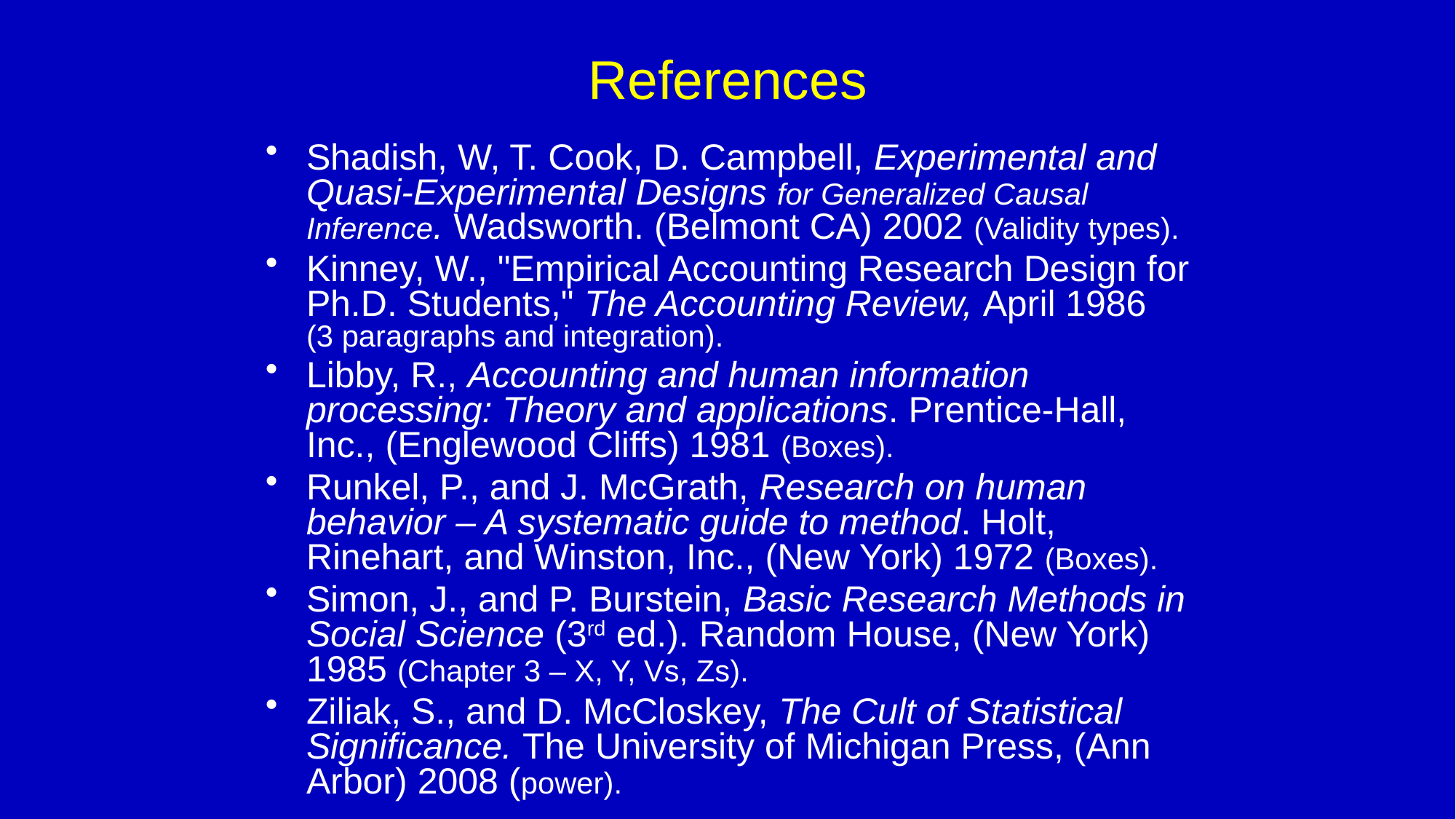

# References
Shadish, W, T. Cook, D. Campbell, Experimental and Quasi-Experimental Designs for Generalized Causal Inference. Wadsworth. (Belmont CA) 2002 (Validity types).
Kinney, W., "Empirical Accounting Research Design for Ph.D. Students," The Accounting Review, April 1986   (3 paragraphs and integration).
Libby, R., Accounting and human information processing: Theory and applications. Prentice-Hall, Inc., (Englewood Cliffs) 1981 (Boxes).
Runkel, P., and J. McGrath, Research on human behavior – A systematic guide to method. Holt, Rinehart, and Winston, Inc., (New York) 1972 (Boxes).
Simon, J., and P. Burstein, Basic Research Methods in Social Science (3rd ed.). Random House, (New York) 1985 (Chapter 3 – X, Y, Vs, Zs).
Ziliak, S., and D. McCloskey, The Cult of Statistical Significance. The University of Michigan Press, (Ann Arbor) 2008 (power).